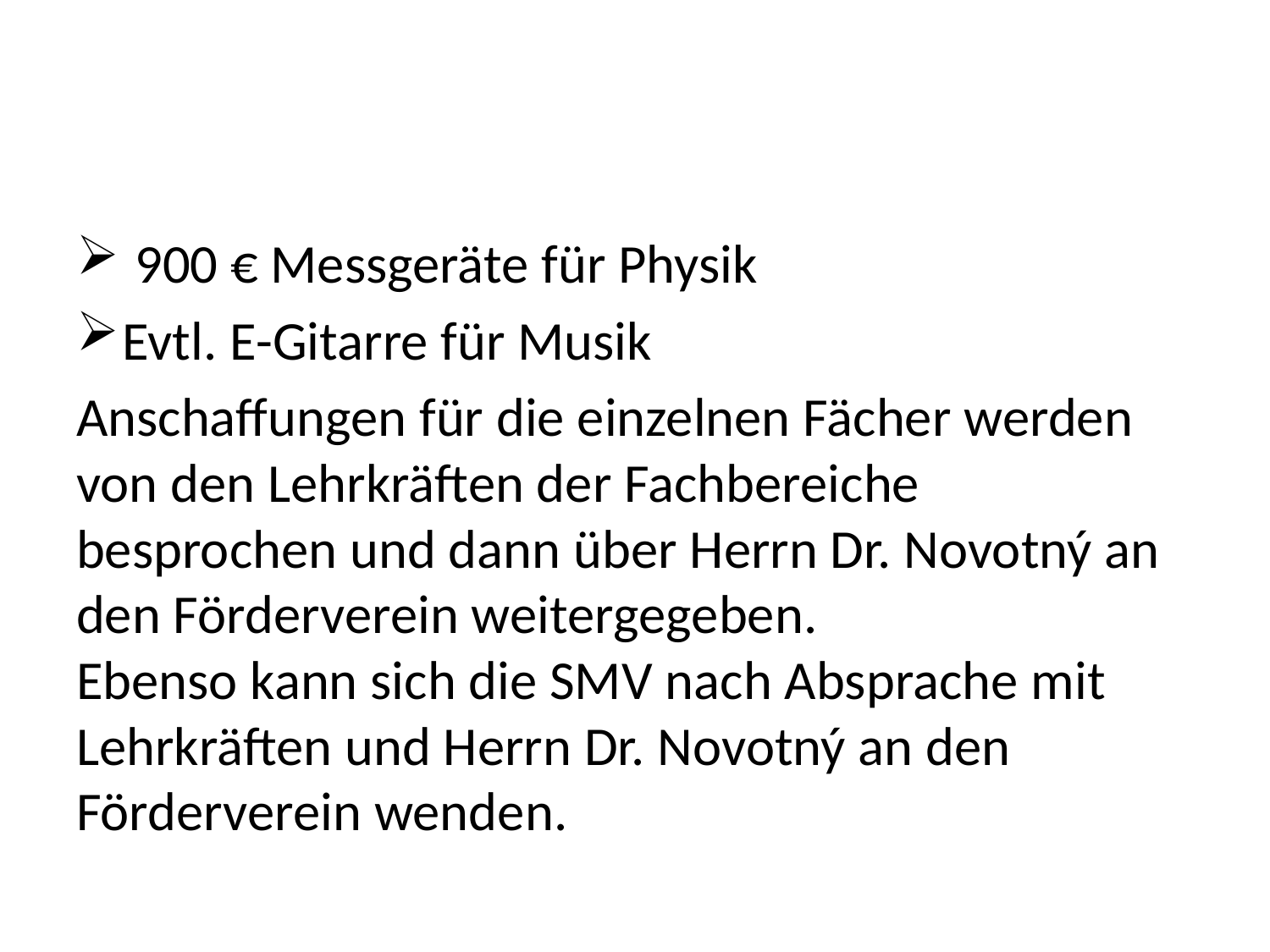

#
 900 € Messgeräte für Physik
Evtl. E-Gitarre für Musik
Anschaffungen für die einzelnen Fächer werden von den Lehrkräften der Fachbereiche besprochen und dann über Herrn Dr. Novotný an den Förderverein weitergegeben.
Ebenso kann sich die SMV nach Absprache mit Lehrkräften und Herrn Dr. Novotný an den Förderverein wenden.